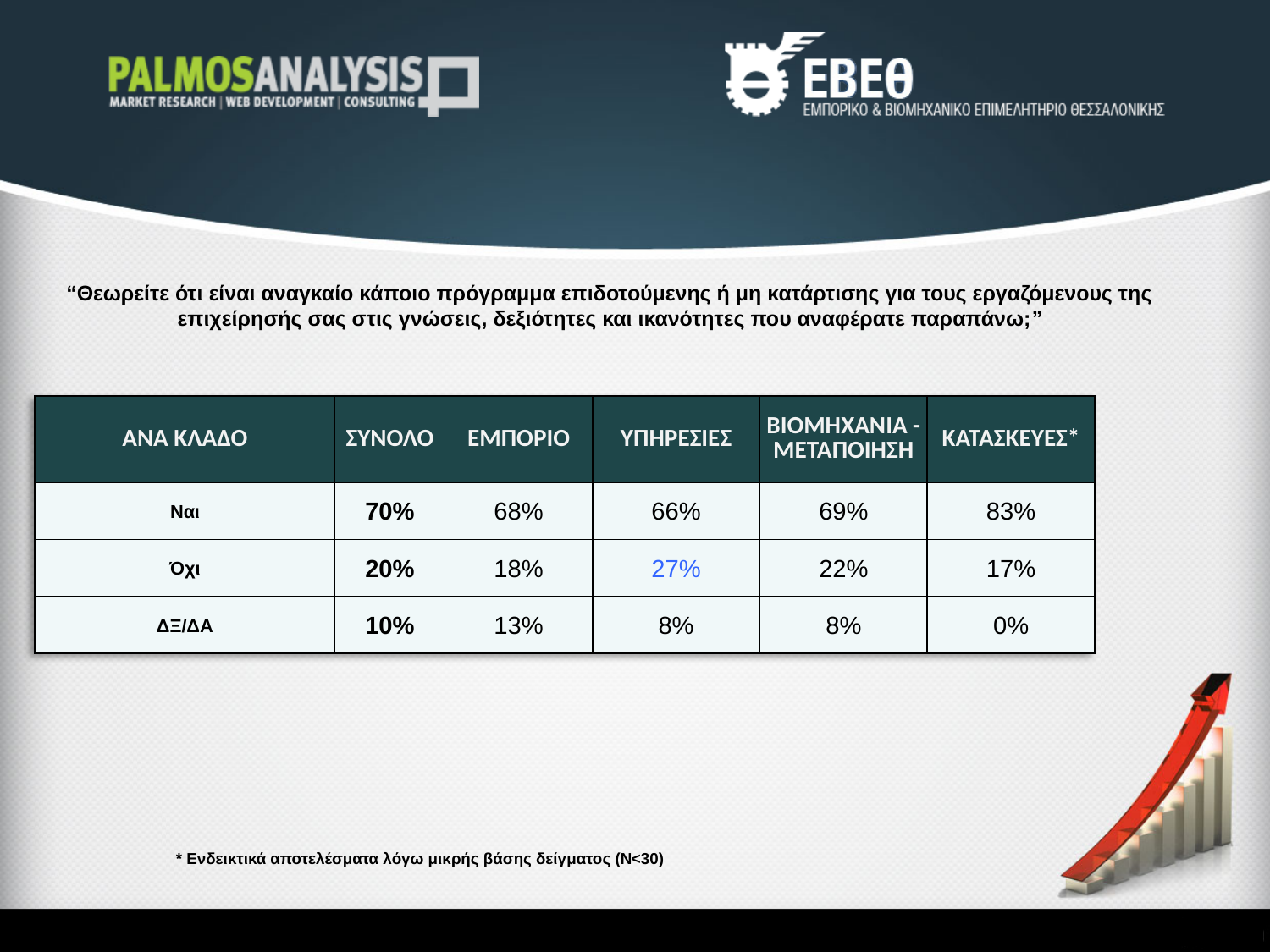

“Θεωρείτε ότι είναι αναγκαίο κάποιο πρόγραμμα επιδοτούμενης ή μη κατάρτισης για τους εργαζόμενους της επιχείρησής σας στις γνώσεις, δεξιότητες και ικανότητες που αναφέρατε παραπάνω;”
| ΑΝΑ ΚΛΑΔΟ | ΣΥΝΟΛΟ | ΕΜΠΟΡΙΟ | ΥΠΗΡΕΣΙΕΣ | ΒΙΟΜΗΧΑΝΙΑ - ΜΕΤΑΠΟΙΗΣΗ | ΚΑΤΑΣΚΕΥΕΣ\* |
| --- | --- | --- | --- | --- | --- |
| Ναι | 70% | 68% | 66% | 69% | 83% |
| Όχι | 20% | 18% | 27% | 22% | 17% |
| ΔΞ/ΔΑ | 10% | 13% | 8% | 8% | 0% |
* Ενδεικτικά αποτελέσματα λόγω μικρής βάσης δείγματος (Ν<30)